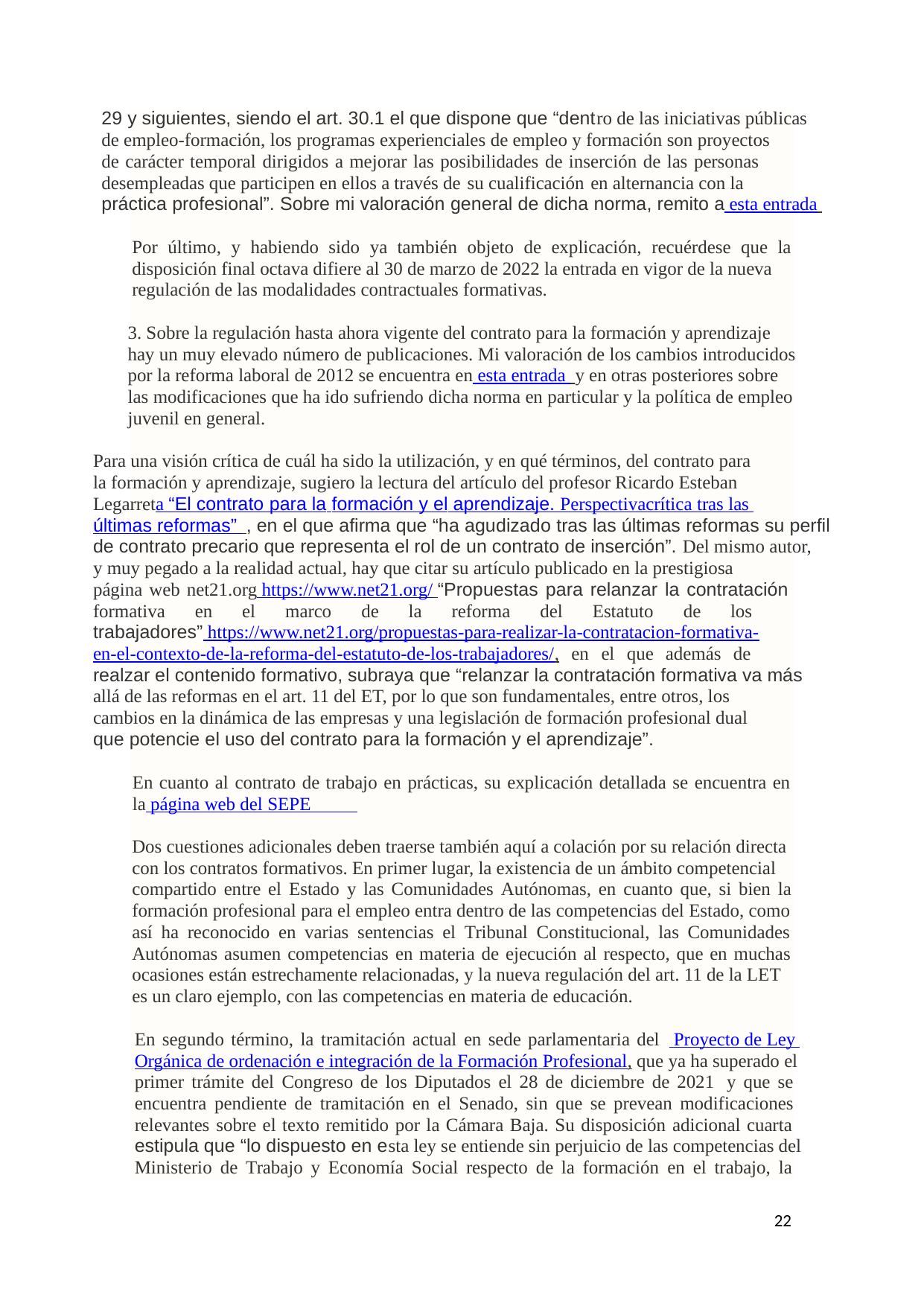

29 y siguientes, siendo el art. 30.1 el que dispone que “dentro de las iniciativas públicas
de empleo-formación, los programas experienciales de empleo y formación son proyectos
de carácter temporal dirigidos a mejorar las posibilidades de inserción de las personas
desempleadas que participen en ellos a través de su cualificación en alternancia con la
práctica profesional”. Sobre mi valoración general de dicha norma, remito a esta entrada

Por último, y habiendo sido ya también objeto de explicación, recuérdese que la
disposición final octava difiere al 30 de marzo de 2022 la entrada en vigor de la nueva
regulación de las modalidades contractuales formativas.

3. Sobre la regulación hasta ahora vigente del contrato para la formación y aprendizaje
hay un muy elevado número de publicaciones. Mi valoración de los cambios introducidos
por la reforma laboral de 2012 se encuentra en esta entrada  y en otras posteriores sobre
las modificaciones que ha ido sufriendo dicha norma en particular y la política de empleo
juvenil en general.

Para una visión crítica de cuál ha sido la utilización, y en qué términos, del contrato para
la formación y aprendizaje, sugiero la lectura del artículo del profesor Ricardo Esteban
Legarreta “El contrato para la formación y el aprendizaje. Perspectivacrítica tras las
últimas reformas”  , en el que afirma que “ha agudizado tras las últimas reformas su perfil
de contrato precario que representa el rol de un contrato de inserción”. Del mismo autor,
y muy pegado a la realidad actual, hay que citar su artículo publicado en la prestigiosa
página web net21.org https://www.net21.org/ “Propuestas para relanzar la contratación
formativa 	en 	el 	marco 	de 	la 	reforma 	del 	Estatuto 	de 	los
trabajadores” https://www.net21.org/propuestas-para-realizar-la-contratacion-formativa-
en-el-contexto-de-la-reforma-del-estatuto-de-los-trabajadores/, en el que además de
realzar el contenido formativo, subraya que “relanzar la contratación formativa va más
allá de las reformas en el art. 11 del ET, por lo que son fundamentales, entre otros, los
cambios en la dinámica de las empresas y una legislación de formación profesional dual
que potencie el uso del contrato para la formación y el aprendizaje”.

En cuanto al contrato de trabajo en prácticas, su explicación detallada se encuentra en
la página web del SEPE

Dos cuestiones adicionales deben traerse también aquí a colación por su relación directa
con los contratos formativos. En primer lugar, la existencia de un ámbito competencial
compartido entre el Estado y las Comunidades Autónomas, en cuanto que, si bien la
formación profesional para el empleo entra dentro de las competencias del Estado, como
así ha reconocido en varias sentencias el Tribunal Constitucional, las Comunidades
Autónomas asumen competencias en materia de ejecución al respecto, que en muchas
ocasiones están estrechamente relacionadas, y la nueva regulación del art. 11 de la LET
es un claro ejemplo, con las competencias en materia de educación.

En segundo término, la tramitación actual en sede parlamentaria del   Proyecto de Ley
Orgánica de ordenación e integración de la Formación Profesional, que ya ha superado el
primer trámite del Congreso de los Diputados el 28 de diciembre de 2021  y que se
encuentra pendiente de tramitación en el Senado, sin que se prevean modificaciones
relevantes sobre el texto remitido por la Cámara Baja. Su disposición adicional cuarta
estipula que “lo dispuesto en esta ley se entiende sin perjuicio de las competencias del
Ministerio de Trabajo y Economía Social respecto de la formación en el trabajo, la

22